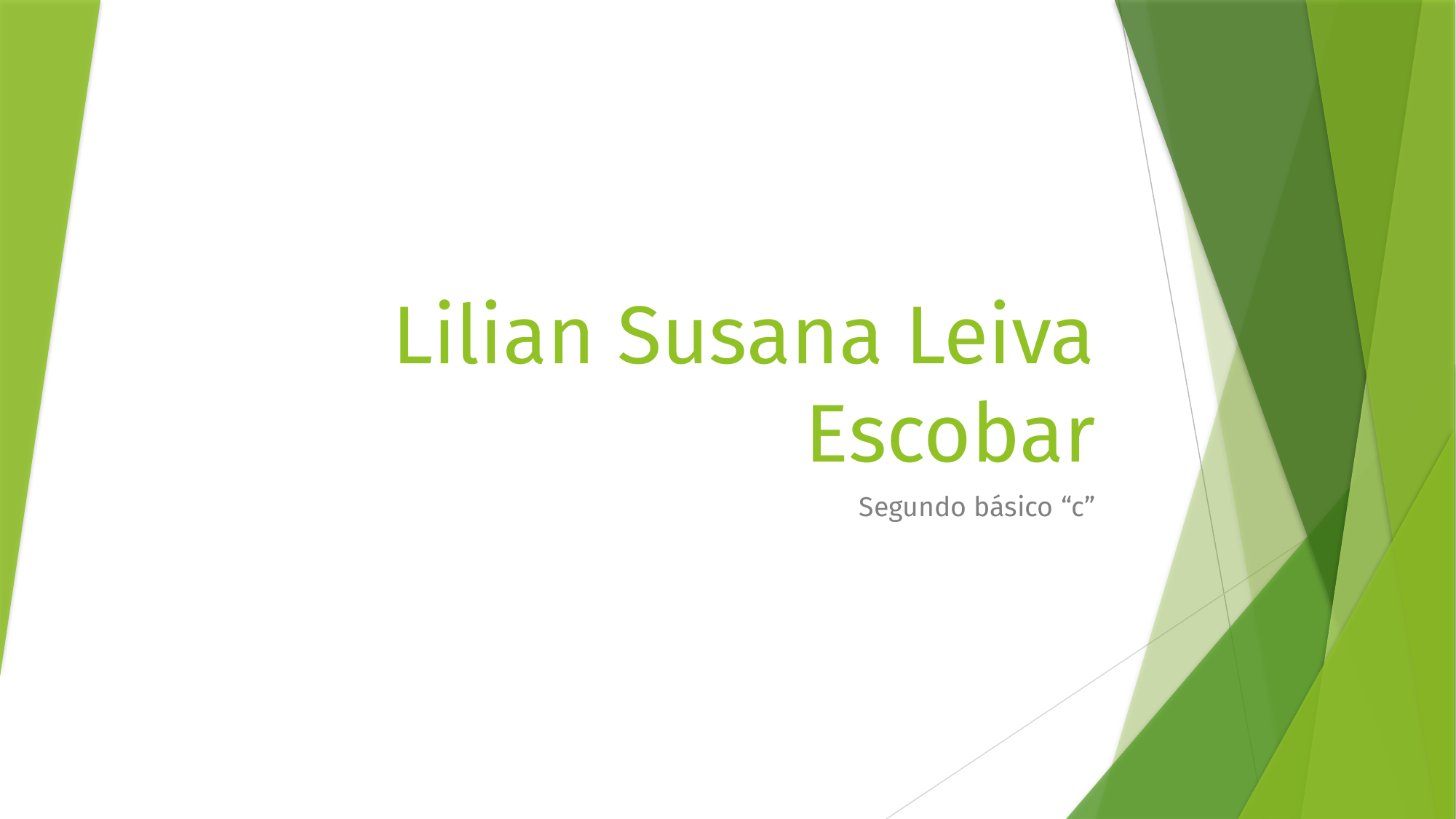

# Lilian Susana Leiva Escobar
Segundo básico “c”